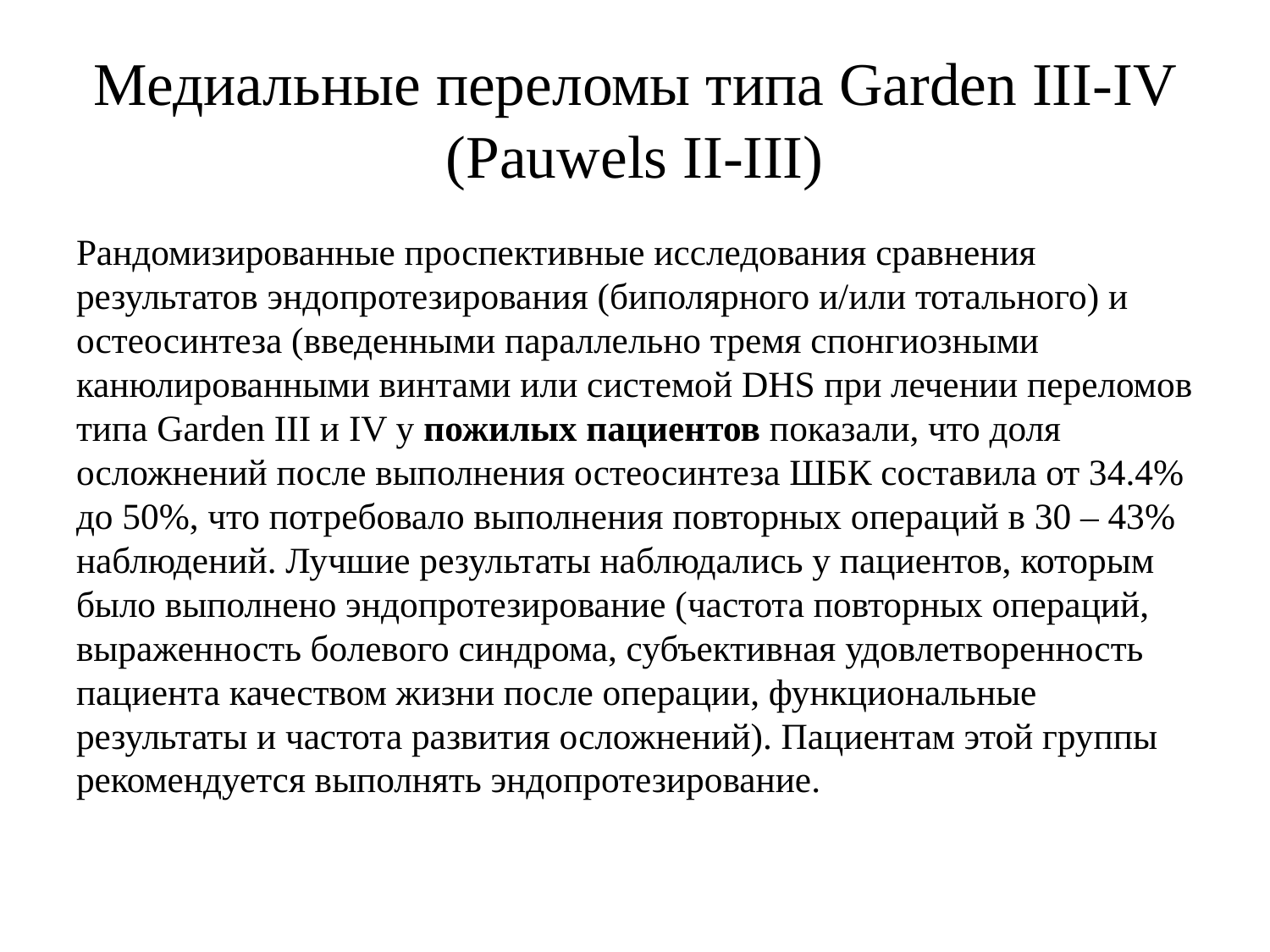

# Медиальные переломы типа Garden III-IV (Pauwels II-III)
Рандомизированные проспективные исследования сравнения результатов эндопротезирования (биполярного и/или тотального) и остеосинтеза (введенными параллельно тремя спонгиозными канюлированными винтами или системой DHS при лечении переломов типа Garden III и IV у пожилых пациентов показали, что доля осложнений после выполнения остеосинтеза ШБК составила от 34.4% до 50%, что потребовало выполнения повторных операций в 30 – 43% наблюдений. Лучшие результаты наблюдались у пациентов, которым было выполнено эндопротезирование (частота повторных операций, выраженность болевого синдрома, субъективная удовлетворенность пациента качеством жизни после операции, функциональные результаты и частота развития осложнений). Пациентам этой группы рекомендуется выполнять эндопротезирование.